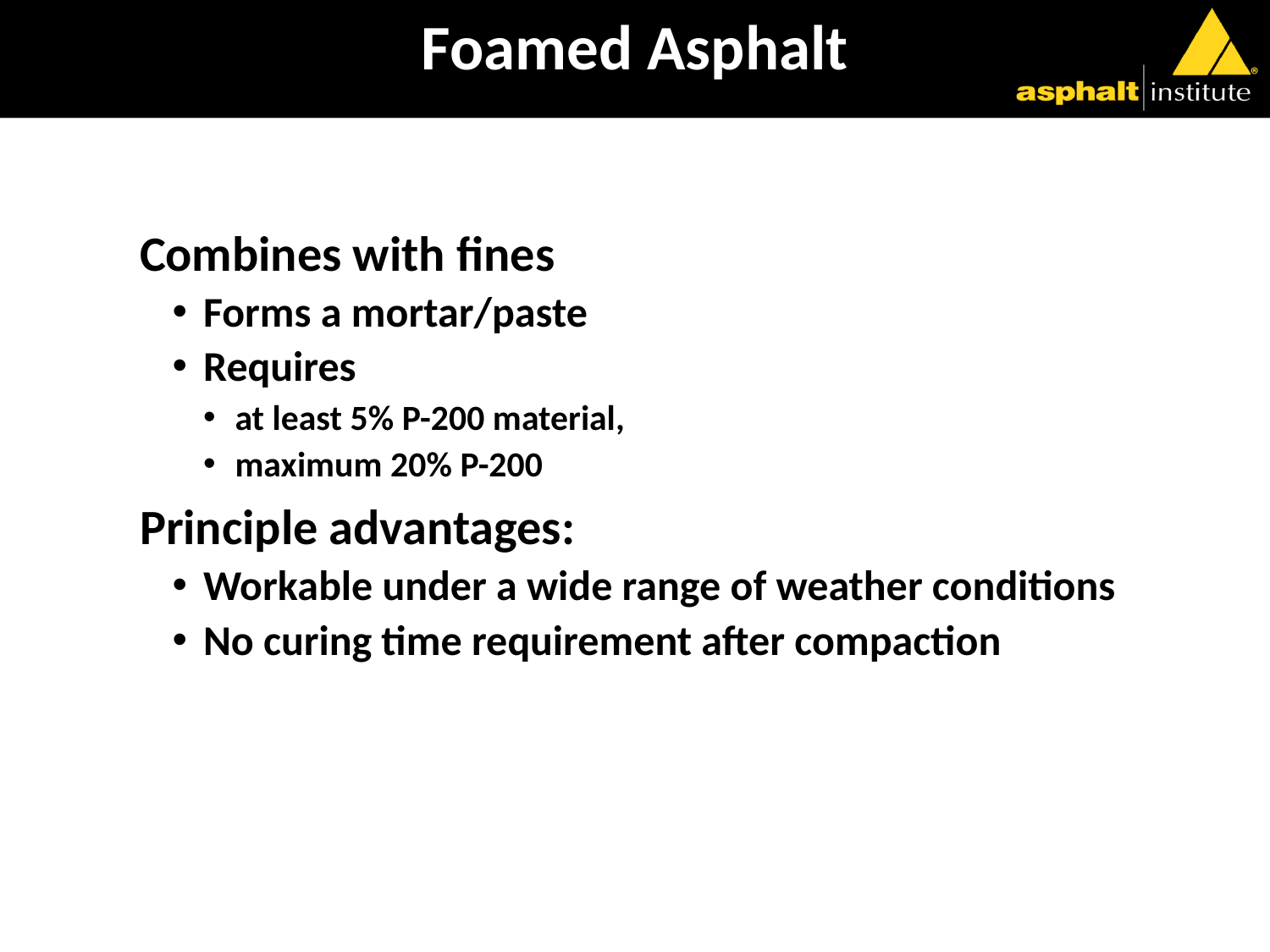

# Foamed Asphalt
Combines with fines
Forms a mortar/paste
Requires
at least 5% P-200 material,
maximum 20% P-200
Principle advantages:
Workable under a wide range of weather conditions
No curing time requirement after compaction